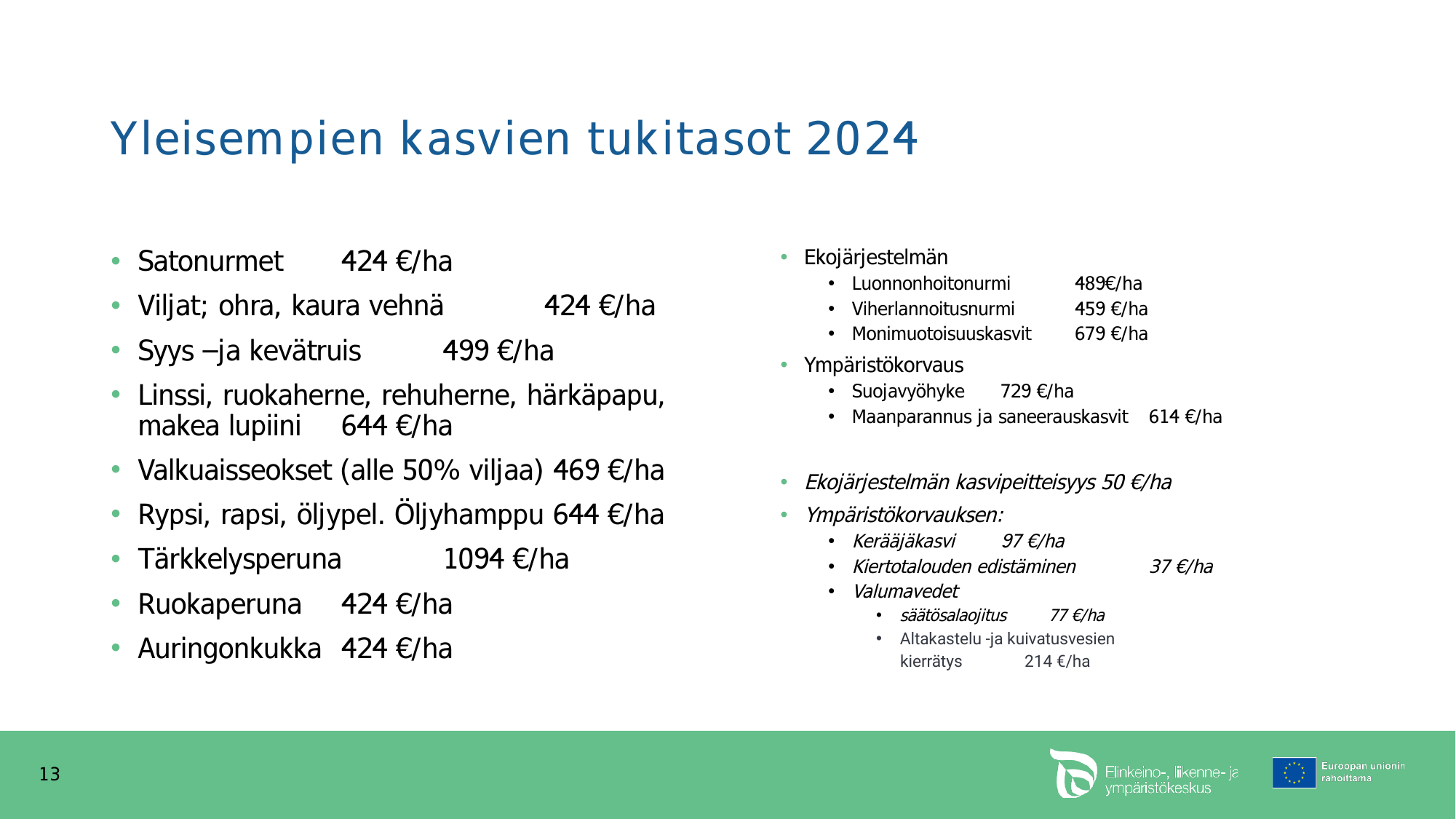

# Yleisempien kasvien tukitasot 2024
Satonurmet			424 €/ha
Viljat; ohra, kaura vehnä	424 €/ha
Syys –ja kevätruis		499 €/ha
Linssi, ruokaherne, rehuherne, härkäpapu, makea lupiini			644 €/ha
Valkuaisseokset (alle 50% viljaa) 469 €/ha
Rypsi, rapsi, öljypel. Öljyhamppu 644 €/ha
Tärkkelysperuna		1094 €/ha
Ruokaperuna			424 €/ha
Auringonkukka			424 €/ha

Ekojärjestelmän
Luonnonhoitonurmi		489€/ha
Viherlannoitusnurmi		459 €/ha
Monimuotoisuuskasvit		679 €/ha
Ympäristökorvaus
Suojavyöhyke			729 €/ha
Maanparannus ja saneerauskasvit	614 €/ha

Ekojärjestelmän kasvipeitteisyys 50 €/ha
Ympäristökorvauksen:
Kerääjäkasvi 			97 €/ha
Kiertotalouden edistäminen 	37 €/ha
Valumavedet
säätösalaojitus		77 €/ha
Altakastelu -ja kuivatusvesien
      kierrätys 			214 €/ha